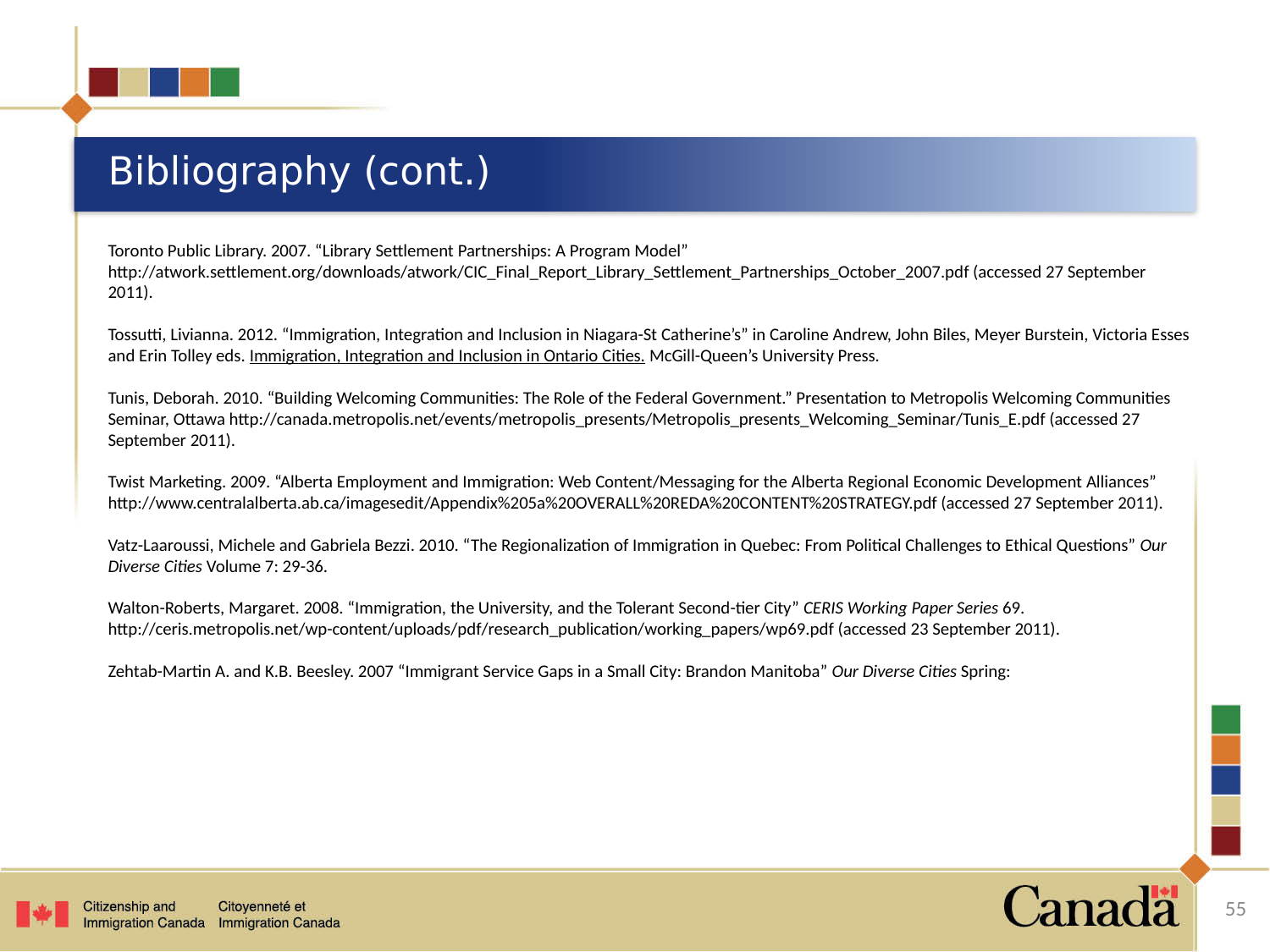

# Bibliography (cont.)
Toronto Public Library. 2007. “Library Settlement Partnerships: A Program Model” http://atwork.settlement.org/downloads/atwork/CIC_Final_Report_Library_Settlement_Partnerships_October_2007.pdf (accessed 27 September 2011).

Tossutti, Livianna. 2012. “Immigration, Integration and Inclusion in Niagara-St Catherine’s” in Caroline Andrew, John Biles, Meyer Burstein, Victoria Esses and Erin Tolley eds. Immigration, Integration and Inclusion in Ontario Cities. McGill-Queen’s University Press.

Tunis, Deborah. 2010. “Building Welcoming Communities: The Role of the Federal Government.” Presentation to Metropolis Welcoming Communities Seminar, Ottawa http://canada.metropolis.net/events/metropolis_presents/Metropolis_presents_Welcoming_Seminar/Tunis_E.pdf (accessed 27 September 2011).

Twist Marketing. 2009. “Alberta Employment and Immigration: Web Content/Messaging for the Alberta Regional Economic Development Alliances” http://www.centralalberta.ab.ca/imagesedit/Appendix%205a%20OVERALL%20REDA%20CONTENT%20STRATEGY.pdf (accessed 27 September 2011).

Vatz-Laaroussi, Michele and Gabriela Bezzi. 2010. “The Regionalization of Immigration in Quebec: From Political Challenges to Ethical Questions” Our Diverse Cities Volume 7: 29-36.

Walton-Roberts, Margaret. 2008. “Immigration, the University, and the Tolerant Second-tier City” CERIS Working Paper Series 69. http://ceris.metropolis.net/wp-content/uploads/pdf/research_publication/working_papers/wp69.pdf (accessed 23 September 2011).

Zehtab-Martin A. and K.B. Beesley. 2007 “Immigrant Service Gaps in a Small City: Brandon Manitoba” Our Diverse Cities Spring:

55